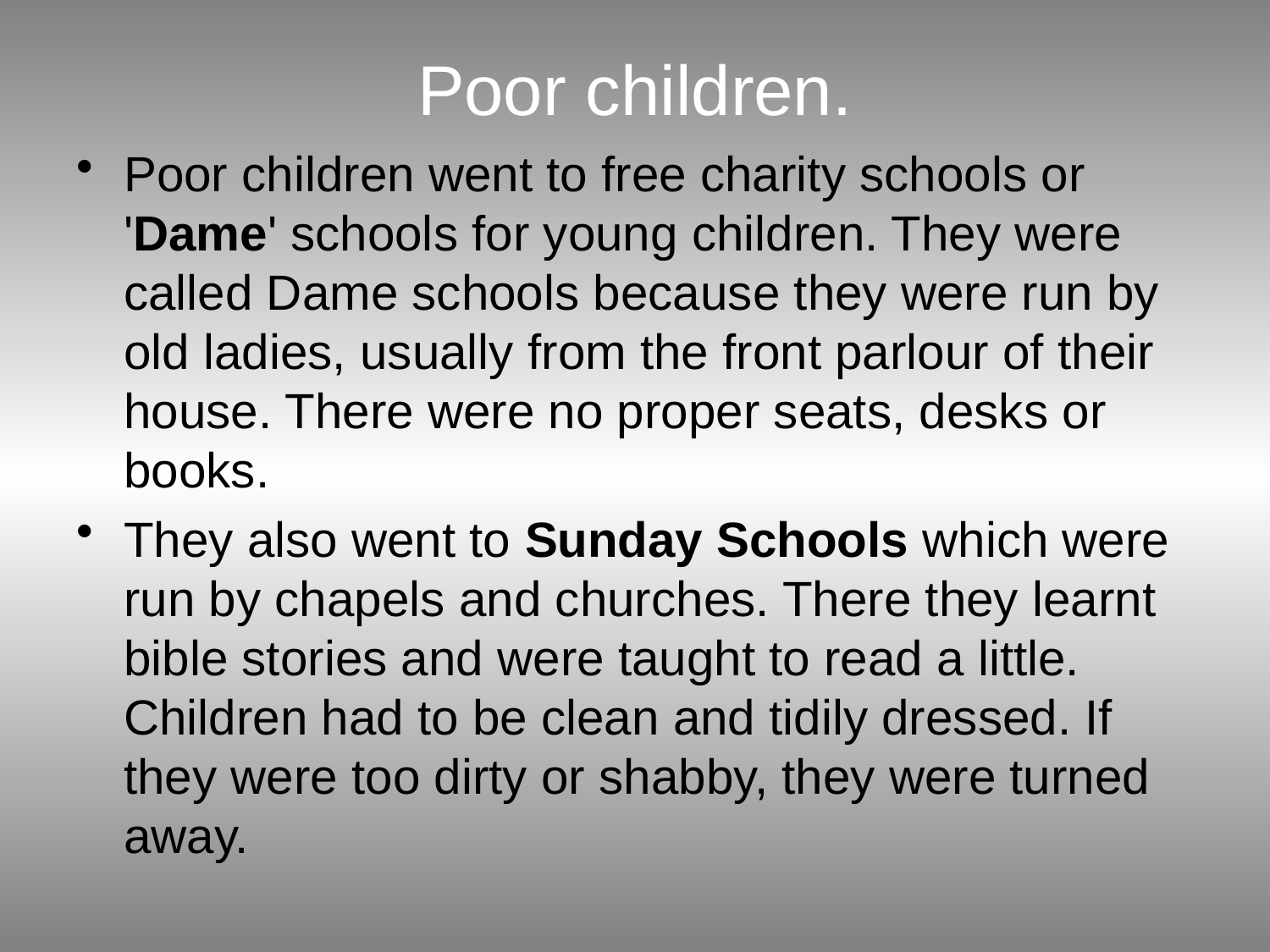

# Poor children.
Poor children went to free charity schools or 'Dame' schools for young children. They were called Dame schools because they were run by old ladies, usually from the front parlour of their house. There were no proper seats, desks or books.
They also went to Sunday Schools which were run by chapels and churches. There they learnt bible stories and were taught to read a little. Children had to be clean and tidily dressed. If they were too dirty or shabby, they were turned away.